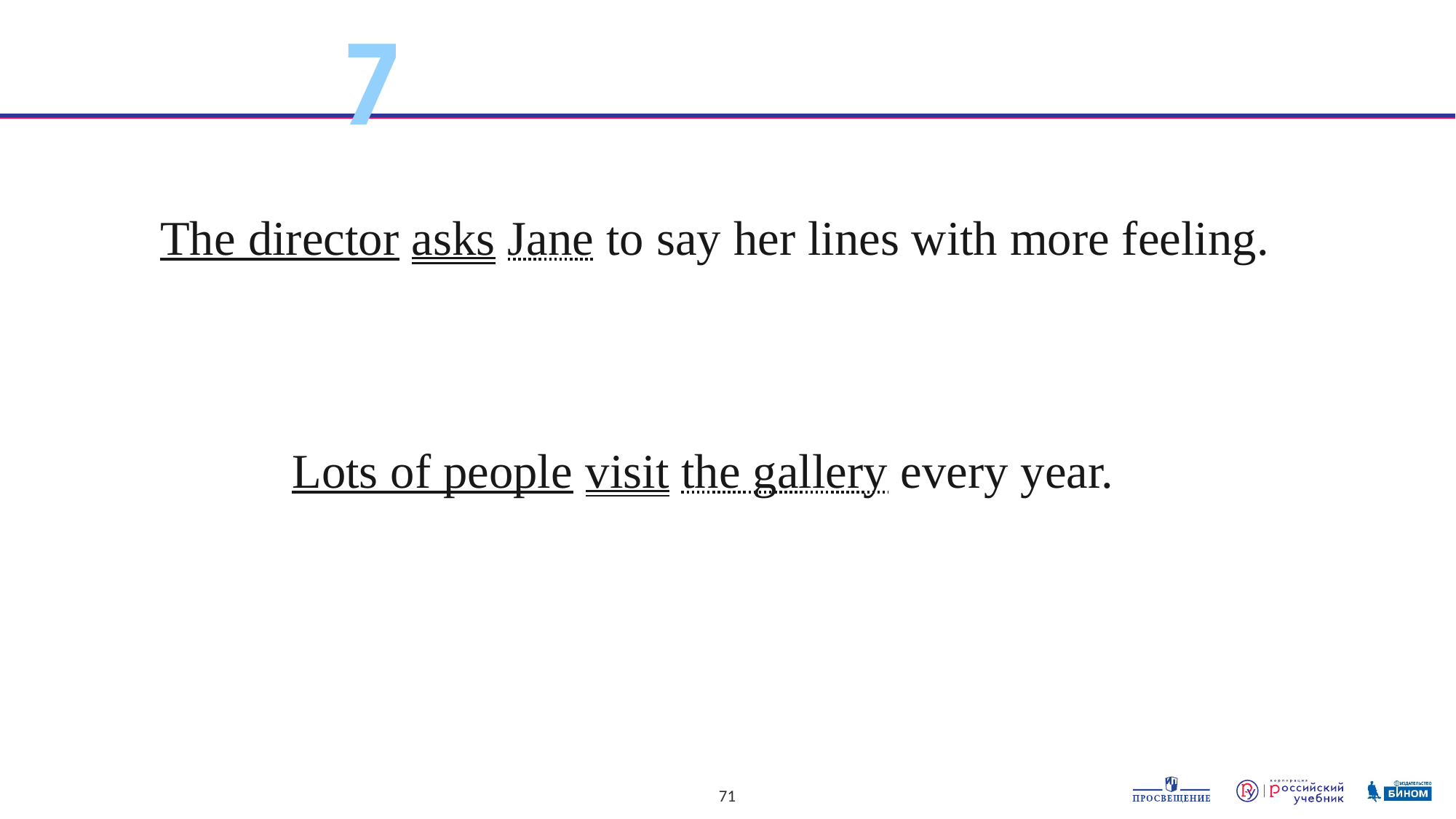

7
The director asks Jane to say her lines with more feeling.

Lots of people visit the gallery every year.